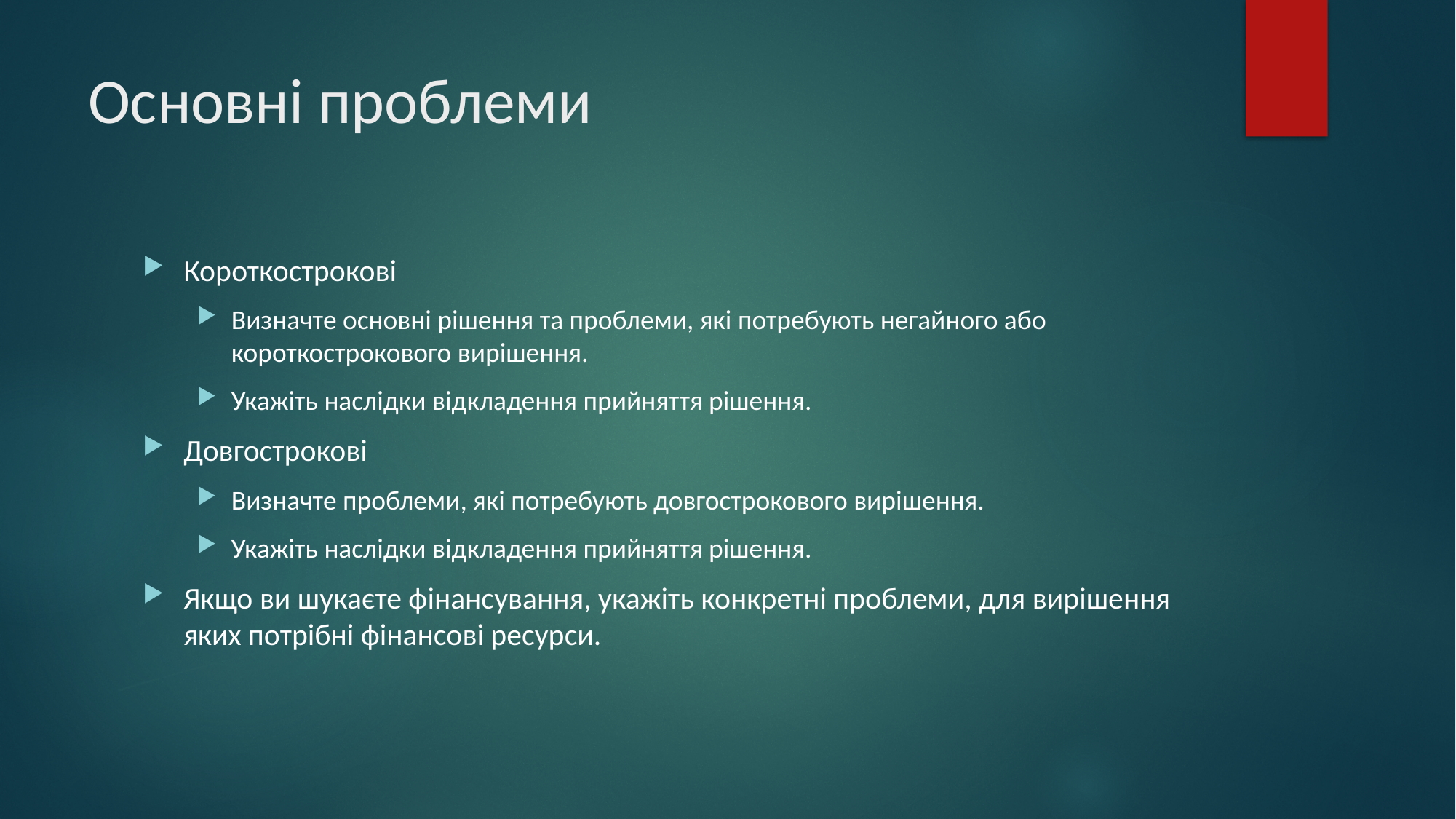

# Основні проблеми
Короткострокові
Визначте основні рішення та проблеми, які потребують негайного або короткострокового вирішення.
Укажіть наслідки відкладення прийняття рішення.
Довгострокові
Визначте проблеми, які потребують довгострокового вирішення.
Укажіть наслідки відкладення прийняття рішення.
Якщо ви шукаєте фінансування, укажіть конкретні проблеми, для вирішення яких потрібні фінансові ресурси.